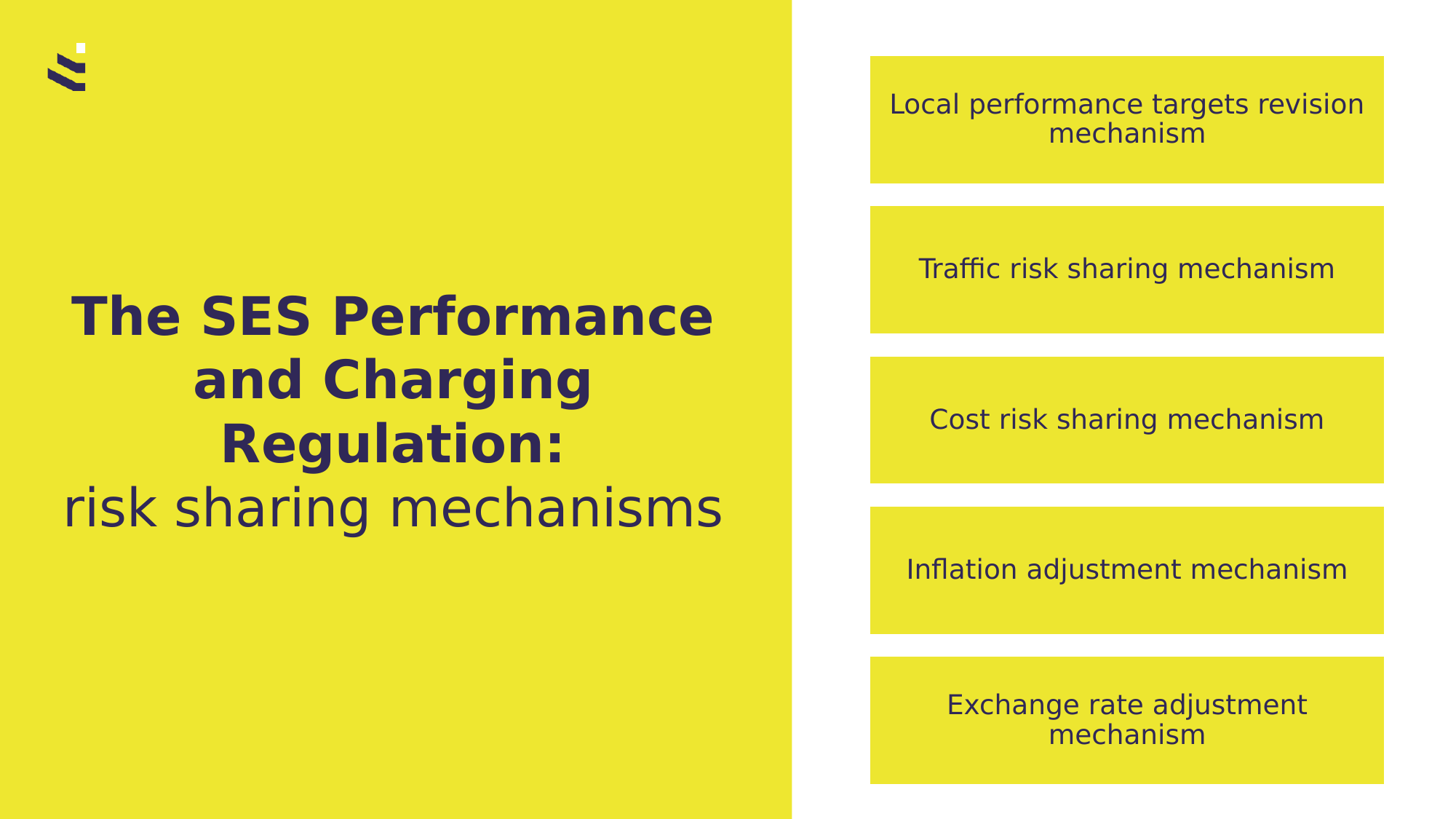

Local performance targets revision mechanism
Traffic risk sharing mechanism
Cost risk sharing mechanism
Inflation adjustment mechanism
Exchange rate adjustment mechanism
# The SES Performance and Charging Regulation: risk sharing mechanisms